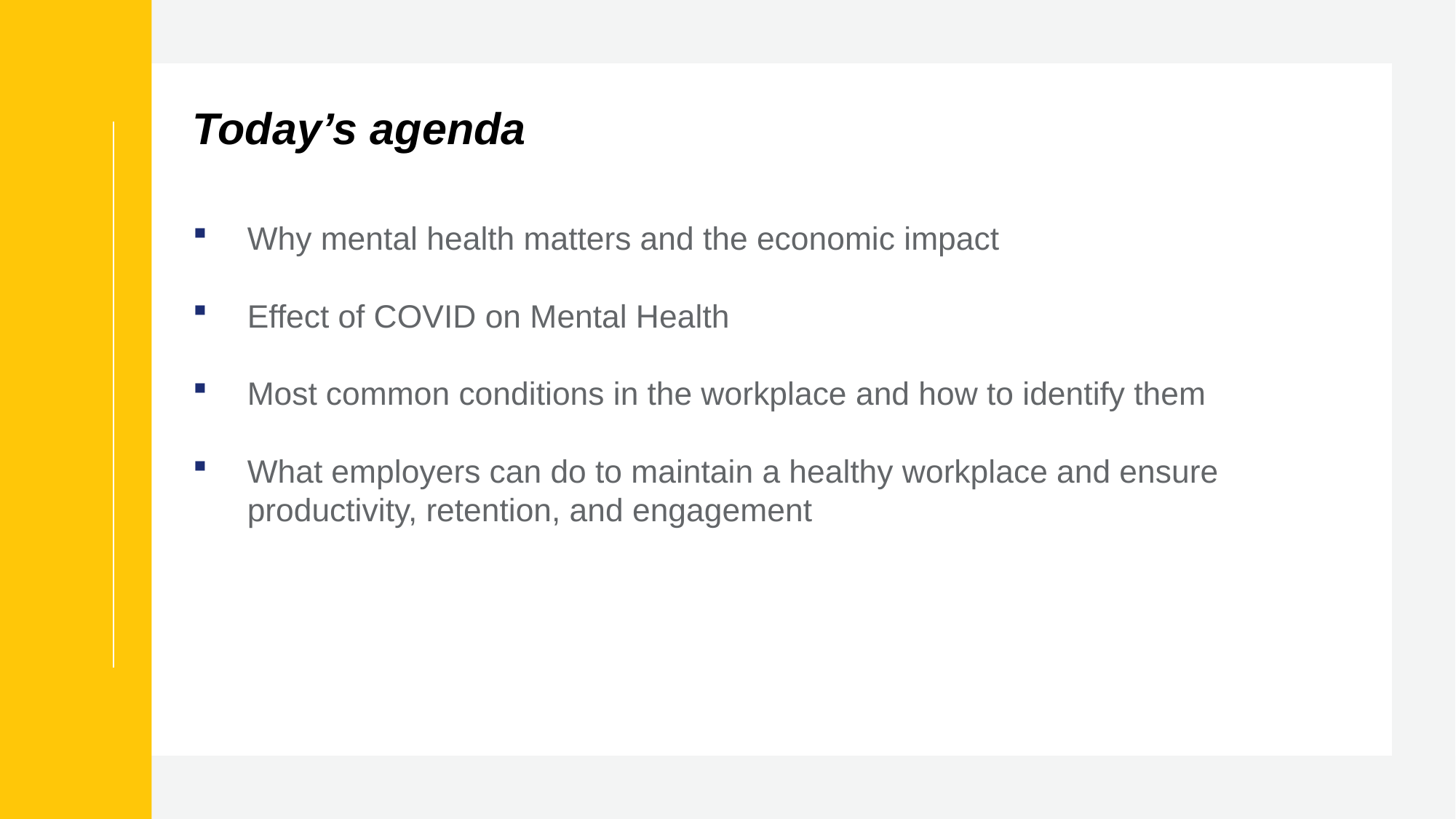

# Today’s agenda
Why mental health matters and the economic impact

Effect of COVID on Mental Health

Most common conditions in the workplace and how to identify them

What employers can do to maintain a healthy workplace and ensure  productivity, retention, and engagement